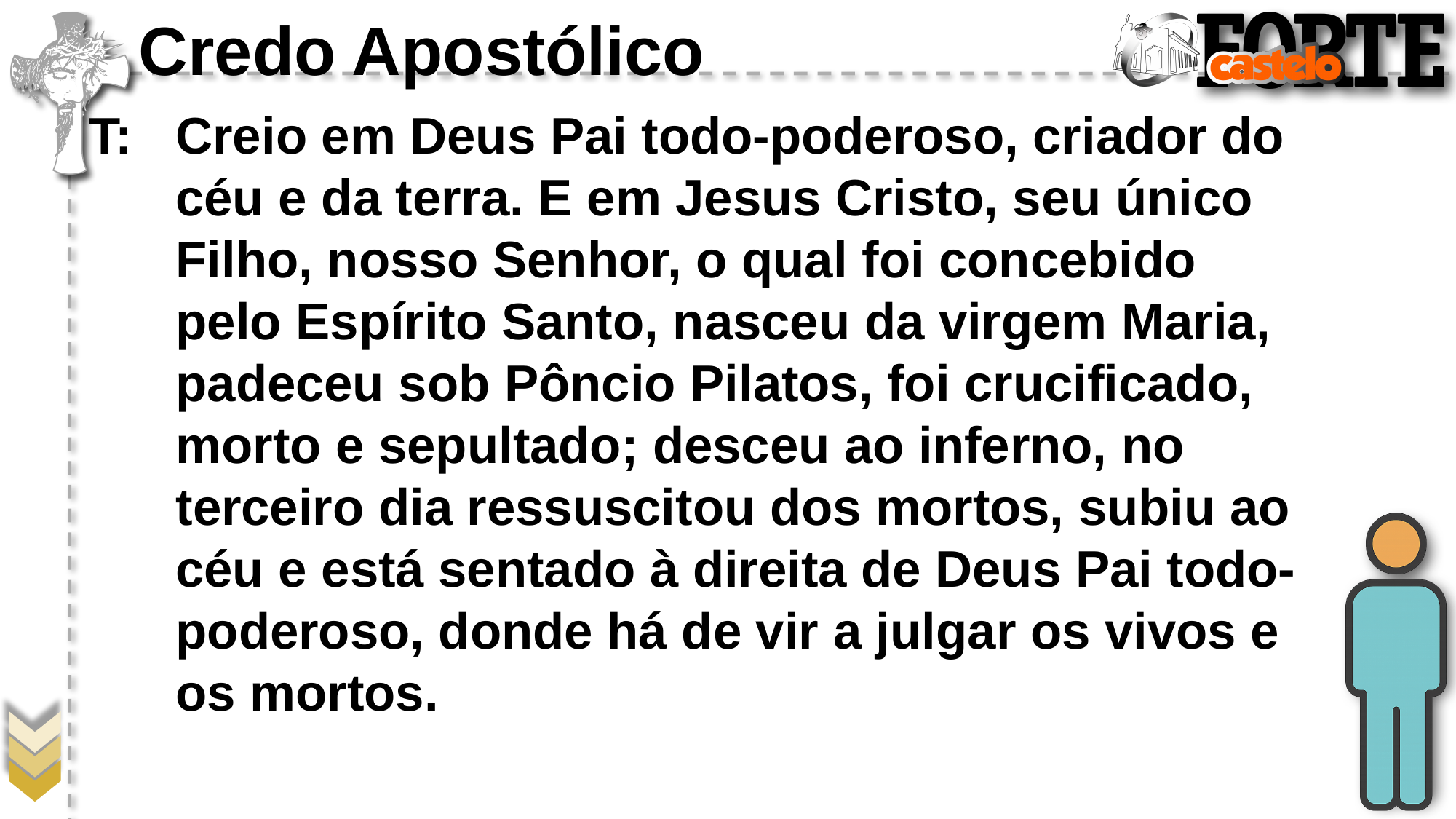

Credo Apostólico
T:	Creio em Deus Pai todo-poderoso, criador do céu e da terra. E em Jesus Cristo, seu único Filho, nosso Senhor, o qual foi concebido pelo Espírito Santo, nasceu da virgem Maria, padeceu sob Pôncio Pilatos, foi crucificado, morto e sepultado; desceu ao inferno, no terceiro dia ressuscitou dos mortos, subiu ao céu e está sentado à direita de Deus Pai todo-poderoso, donde há de vir a julgar os vivos e os mortos.